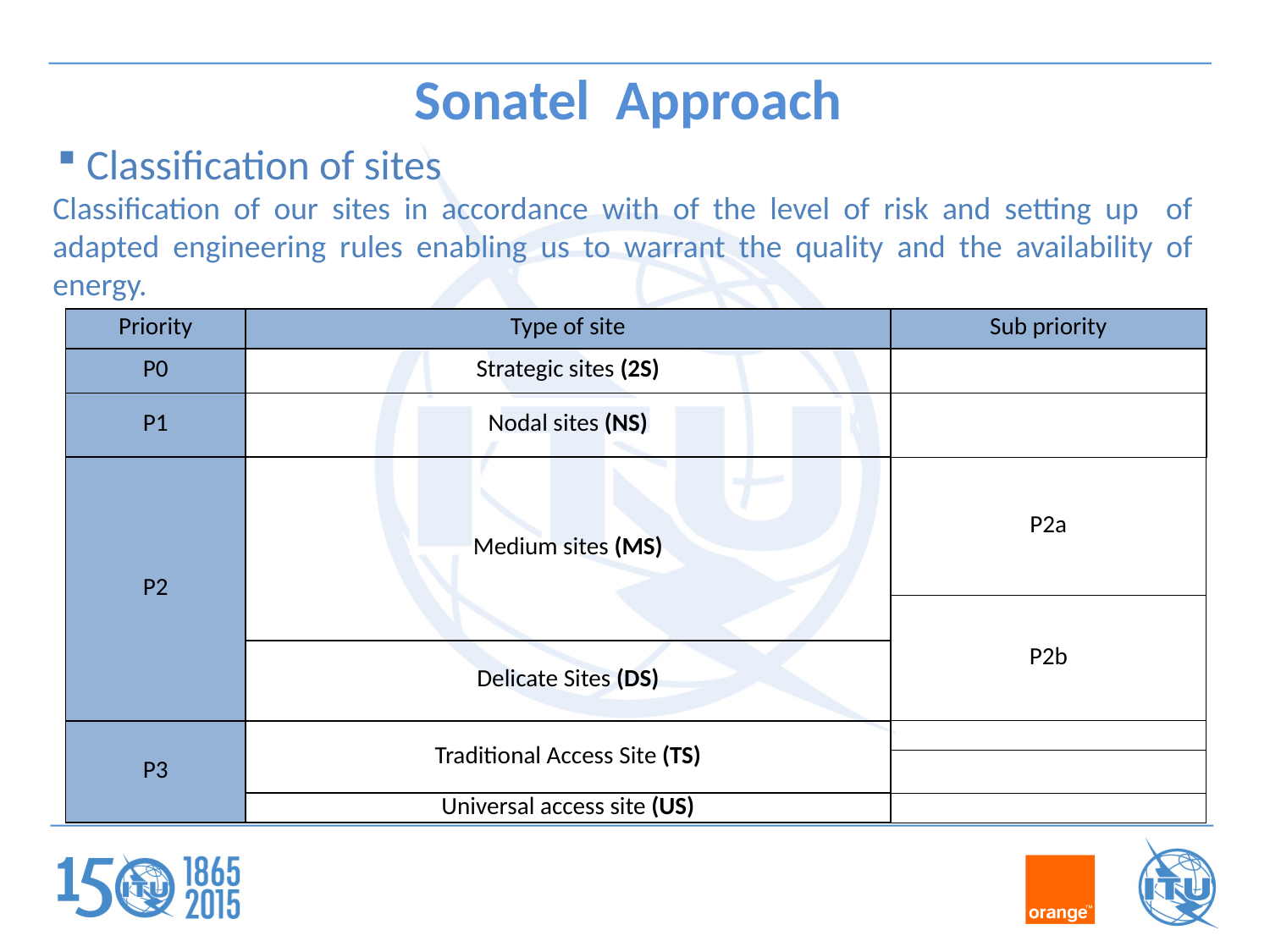

# Sonatel  Approach
 Classification of sites
Classification of our sites in accordance with of the level of risk and setting up  of adapted engineering rules enabling us to warrant the quality and the availability of energy.
| Priority | Type of site | Sub priority |
| --- | --- | --- |
| P0 | Strategic sites (2S) |  |
| P1 | Nodal sites (NS) |  |
| P2 | Medium sites (MS) | P2a |
|  |  | P2b |
|  | Delicate Sites (DS) |  |
| P3 | Traditional Access Site (TS) |  |
|  |  |  |
|  | Universal access site (US) |  |